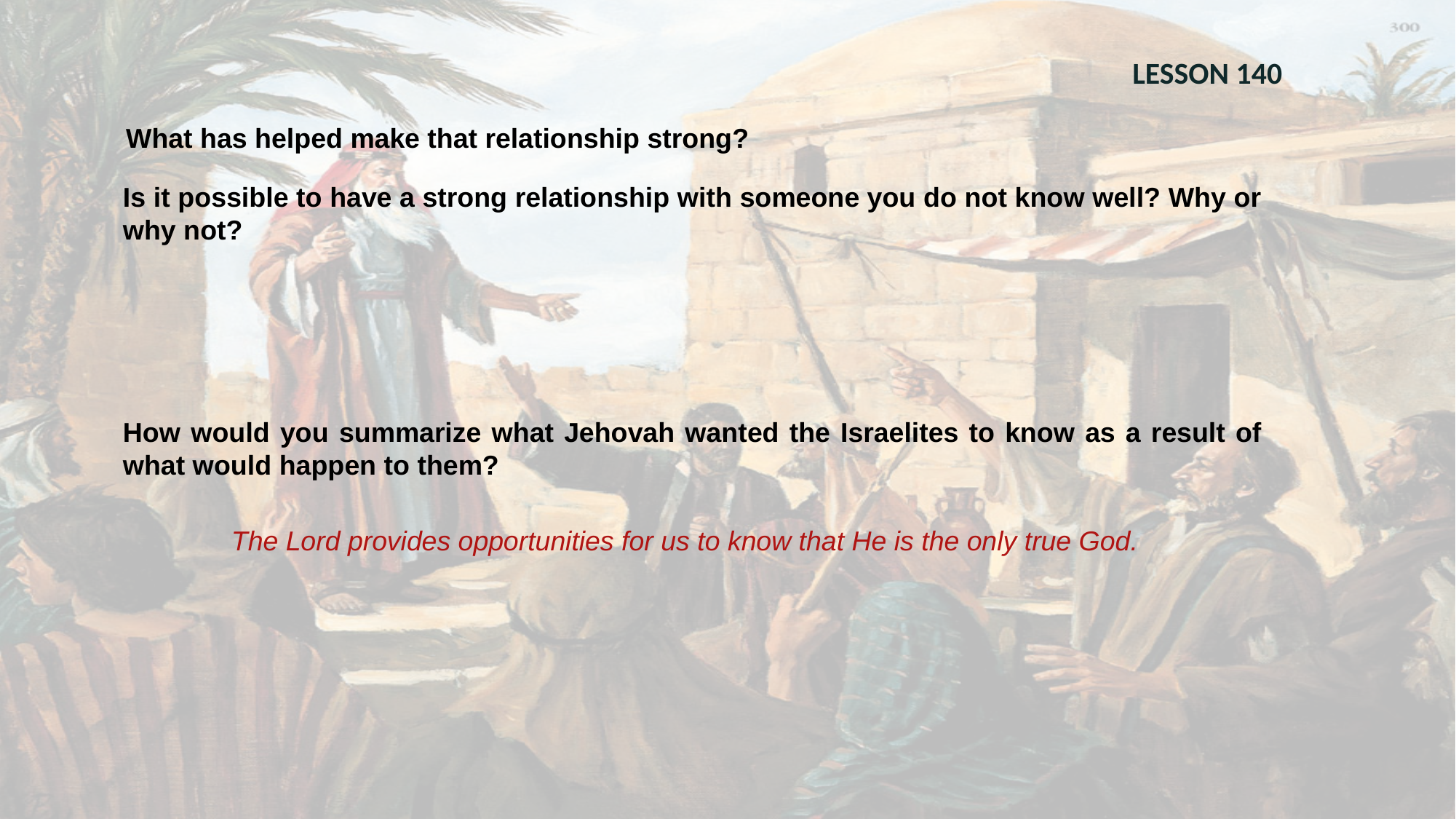

LESSON 140
What has helped make that relationship strong?
Is it possible to have a strong relationship with someone you do not know well? Why or why not?
How would you summarize what Jehovah wanted the Israelites to know as a result of what would happen to them?
The Lord provides opportunities for us to know that He is the only true God.